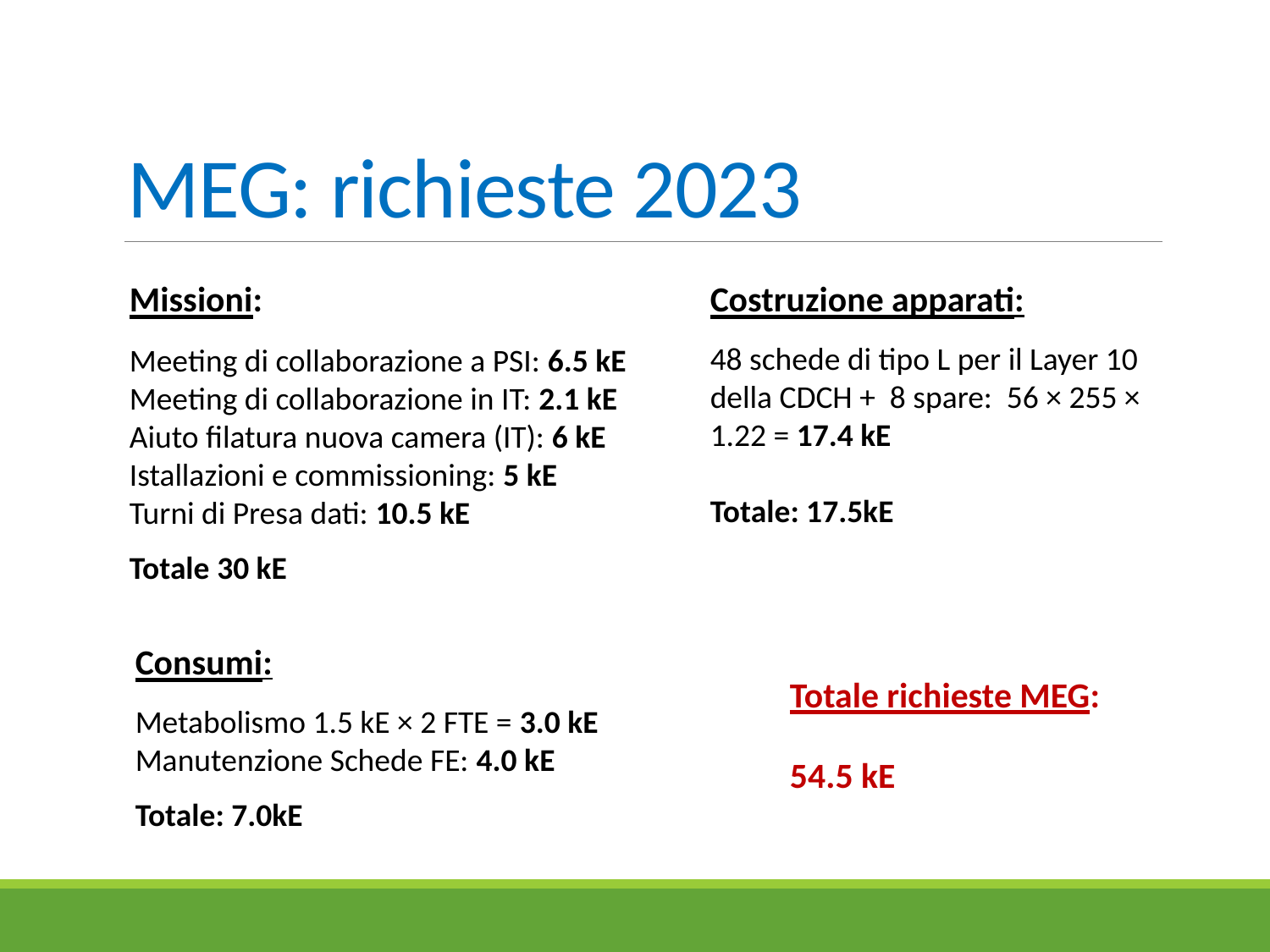

# MEG: richieste 2023
Missioni:

Meeting di collaborazione a PSI: 6.5 kE
Meeting di collaborazione in IT: 2.1 kE
Aiuto filatura nuova camera (IT): 6 kE
Istallazioni e commissioning: 5 kE
Turni di Presa dati: 10.5 kE

Totale 30 kE
Costruzione apparati:

48 schede di tipo L per il Layer 10 della CDCH +  8 spare:  56 × 255 × 1.22 = 17.4 kE

Totale: 17.5kE
Consumi:

Metabolismo 1.5 kE × 2 FTE = 3.0 kE
Manutenzione Schede FE: 4.0 kE

Totale: 7.0kE
Totale richieste MEG:

54.5 kE